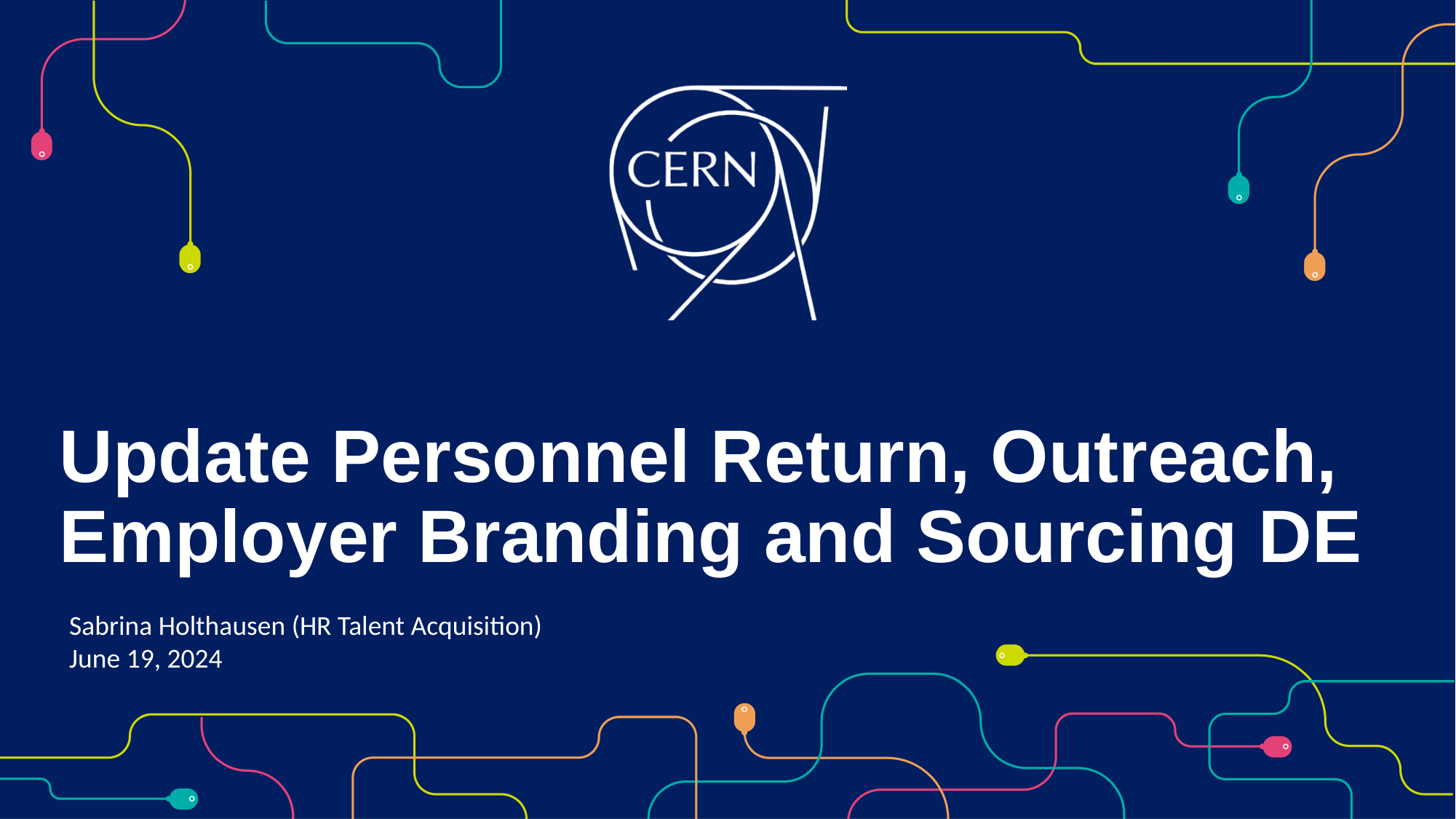

# Update Personnel Return, Outreach, Employer Branding and Sourcing DE
Sabrina Holthausen (HR Talent Acquisition)
June 19, 2024